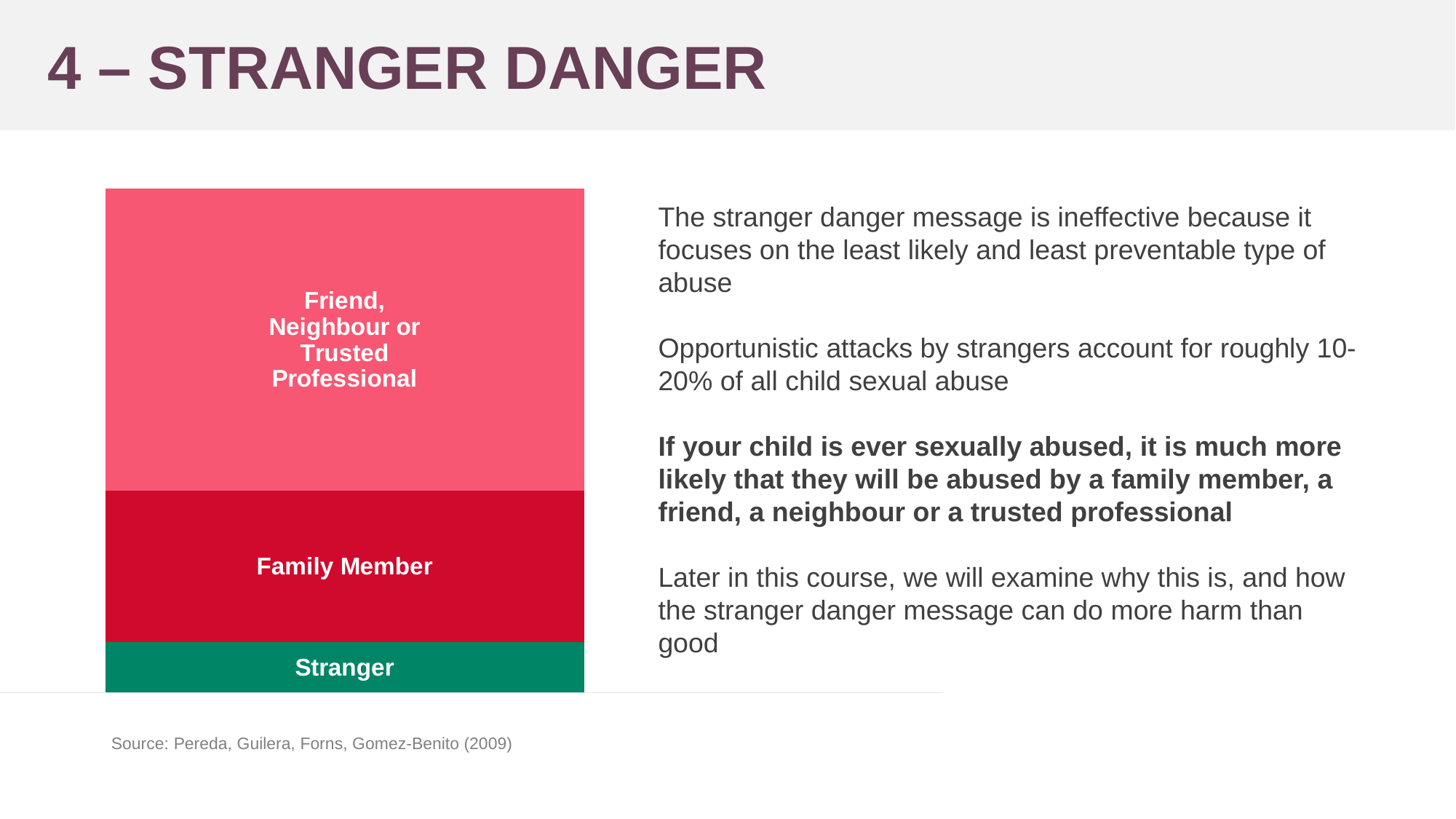

4 – STRANGER DANGER

### Chart

| Category | Stranger | Family Member | Friend, Neighbour or Trusted Professional |
|---|---|---|---|
|  | 10.0 | 30.0 | 60.0 |
The stranger danger message is ineffective because it focuses on the least likely and least preventable type of abuse

Opportunistic attacks by strangers account for roughly 10-20% of all child sexual abuse

If your child is ever sexually abused, it is much more likely that they will be abused by a family member, a friend, a neighbour or a trusted professional

Later in this course, we will examine why this is, and how the stranger danger message can do more harm than good
Source: Pereda, Guilera, Forns, Gomez-Benito (2009)